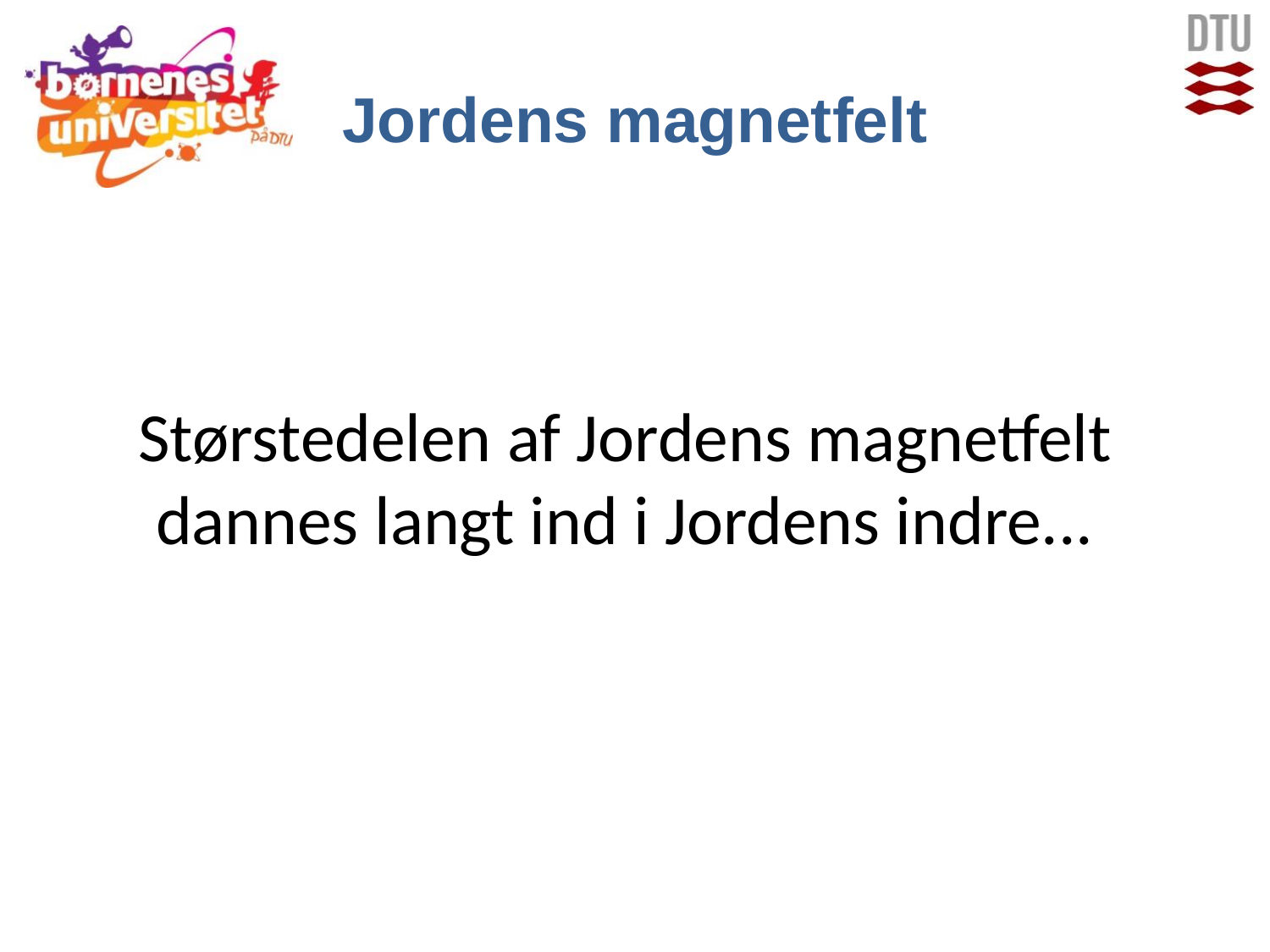

# Jordens magnetfelt
Størstedelen af Jordens magnetfelt dannes langt ind i Jordens indre...